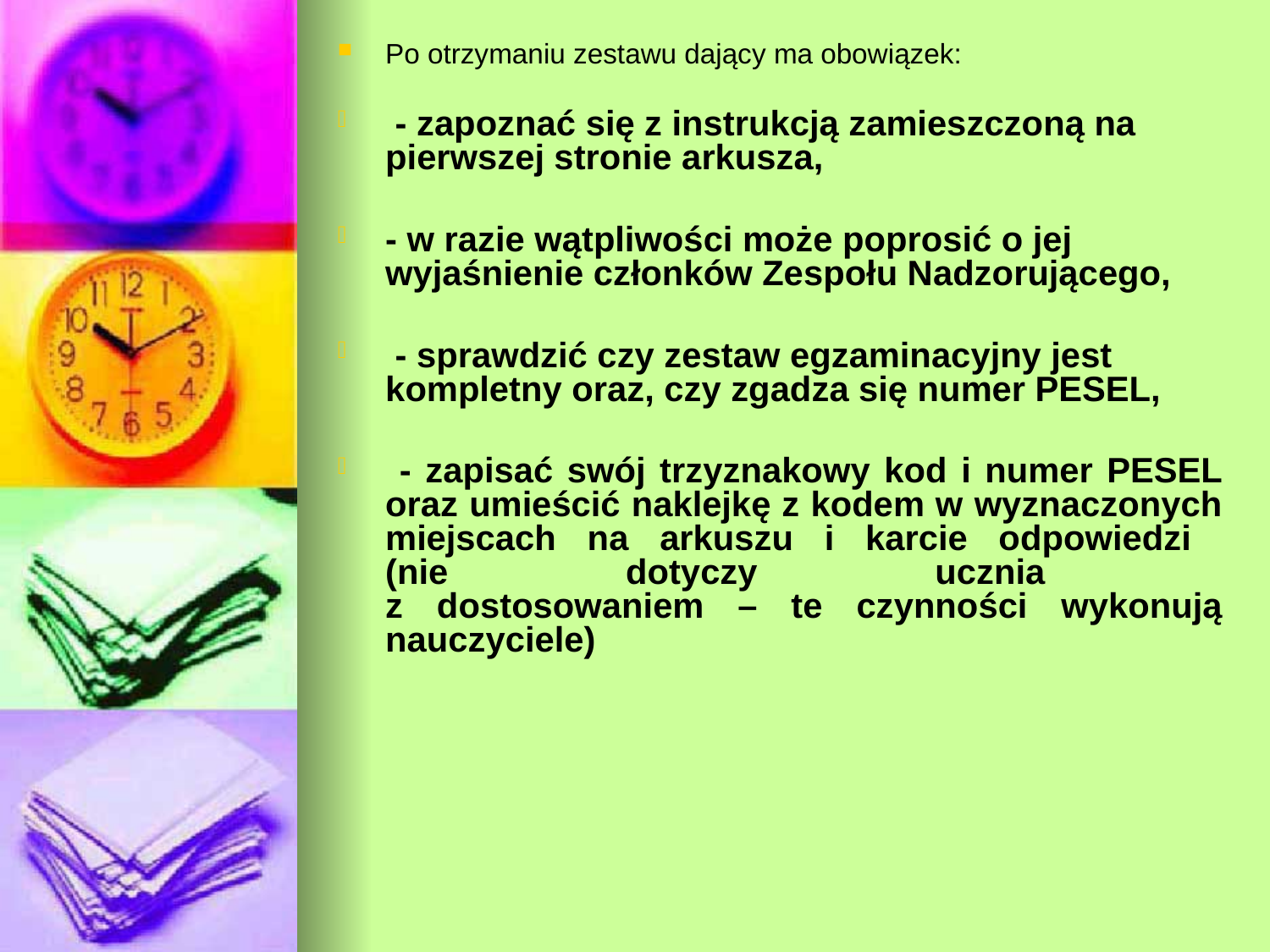

Po otrzymaniu zestawu dający ma obowiązek:

 - zapoznać się z instrukcją zamieszczoną na pierwszej stronie arkusza,

- w razie wątpliwości może poprosić o jej wyjaśnienie członków Zespołu Nadzorującego,

 - sprawdzić czy zestaw egzaminacyjny jest kompletny oraz, czy zgadza się numer PESEL,

 - zapisać swój trzyznakowy kod i numer PESEL oraz umieścić naklejkę z kodem w wyznaczonych miejscach na arkuszu i karcie odpowiedzi
(nie dotyczy ucznia
z dostosowaniem – te czynności wykonują nauczyciele)